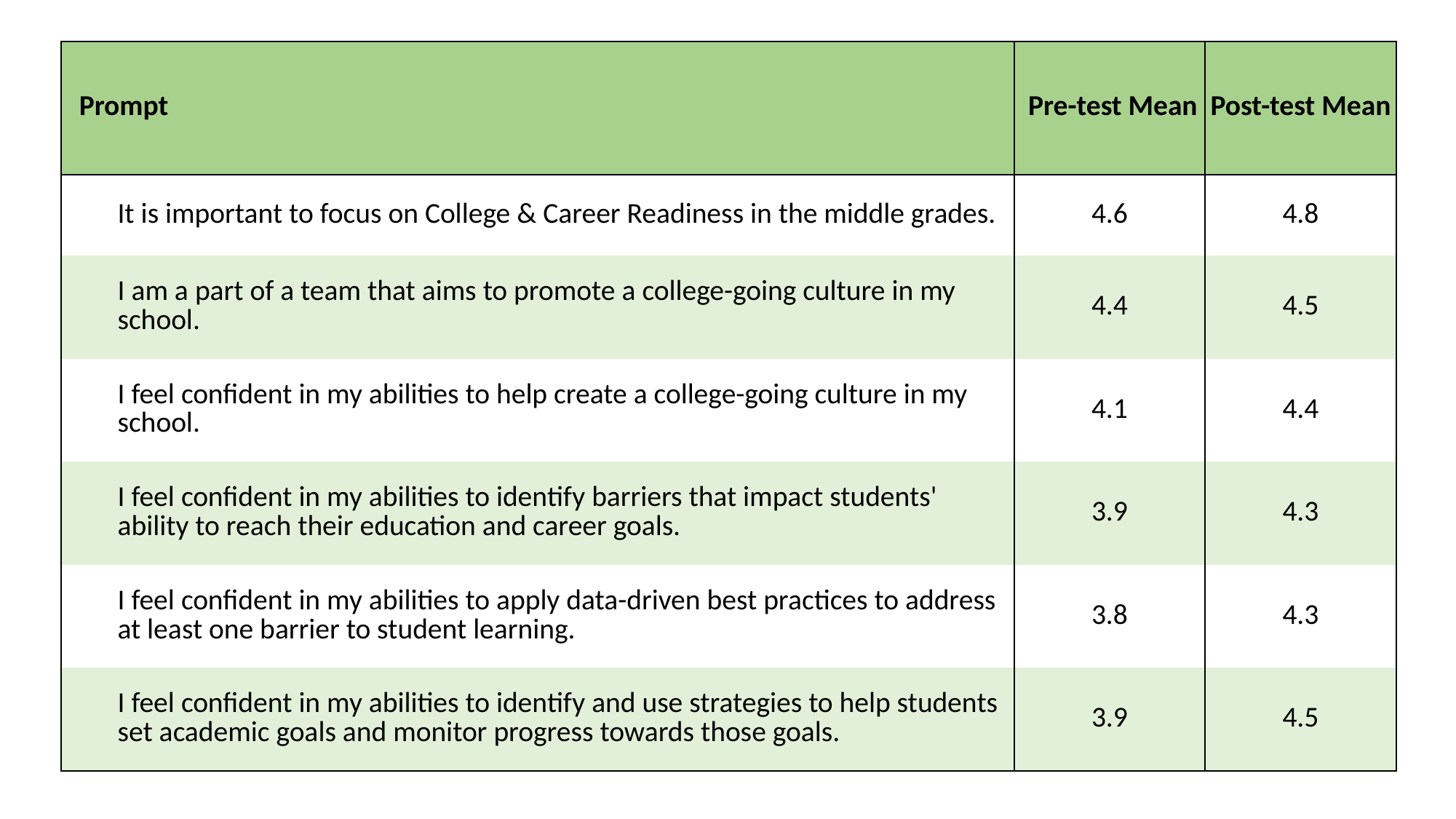

| Prompt | Pre-test Mean | Post-test Mean |
| --- | --- | --- |
| It is important to focus on College & Career Readiness in the middle grades. | 4.6 | 4.8 |
| I am a part of a team that aims to promote a college-going culture in my school. | 4.4 | 4.5 |
| I feel confident in my abilities to help create a college-going culture in my school. | 4.1 | 4.4 |
| I feel confident in my abilities to identify barriers that impact students' ability to reach their education and career goals. | 3.9 | 4.3 |
| I feel confident in my abilities to apply data-driven best practices to address at least one barrier to student learning. | 3.8 | 4.3 |
| I feel confident in my abilities to identify and use strategies to help students set academic goals and monitor progress towards those goals. | 3.9 | 4.5 |